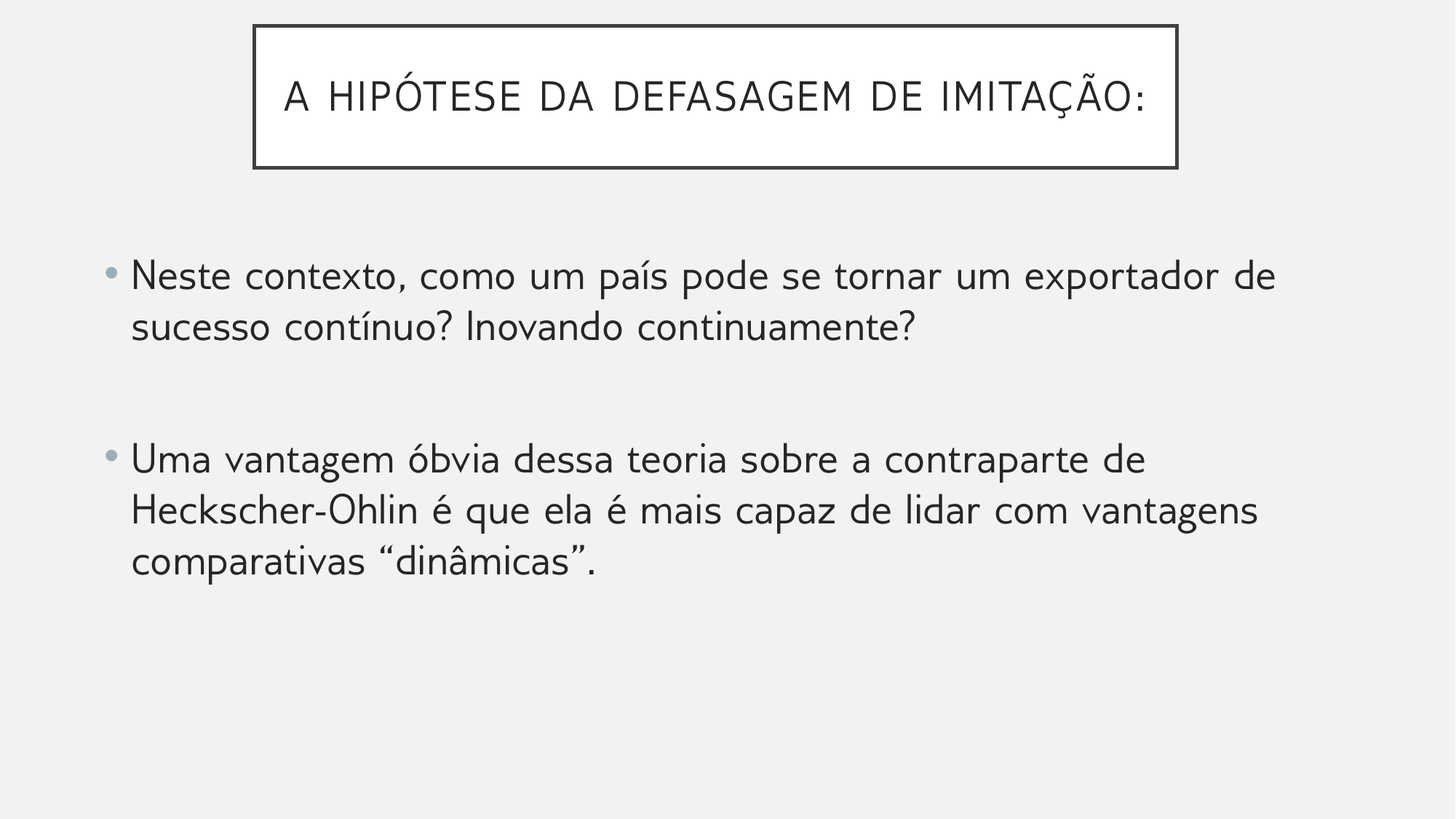

# A hipótese da defasagem de imitação:

Neste contexto, como um país pode se tornar um exportador de sucesso contínuo? Inovando continuamente?

Uma vantagem óbvia dessa teoria sobre a contraparte de Heckscher-Ohlin é que ela é mais capaz de lidar com vantagens comparativas “dinâmicas”.